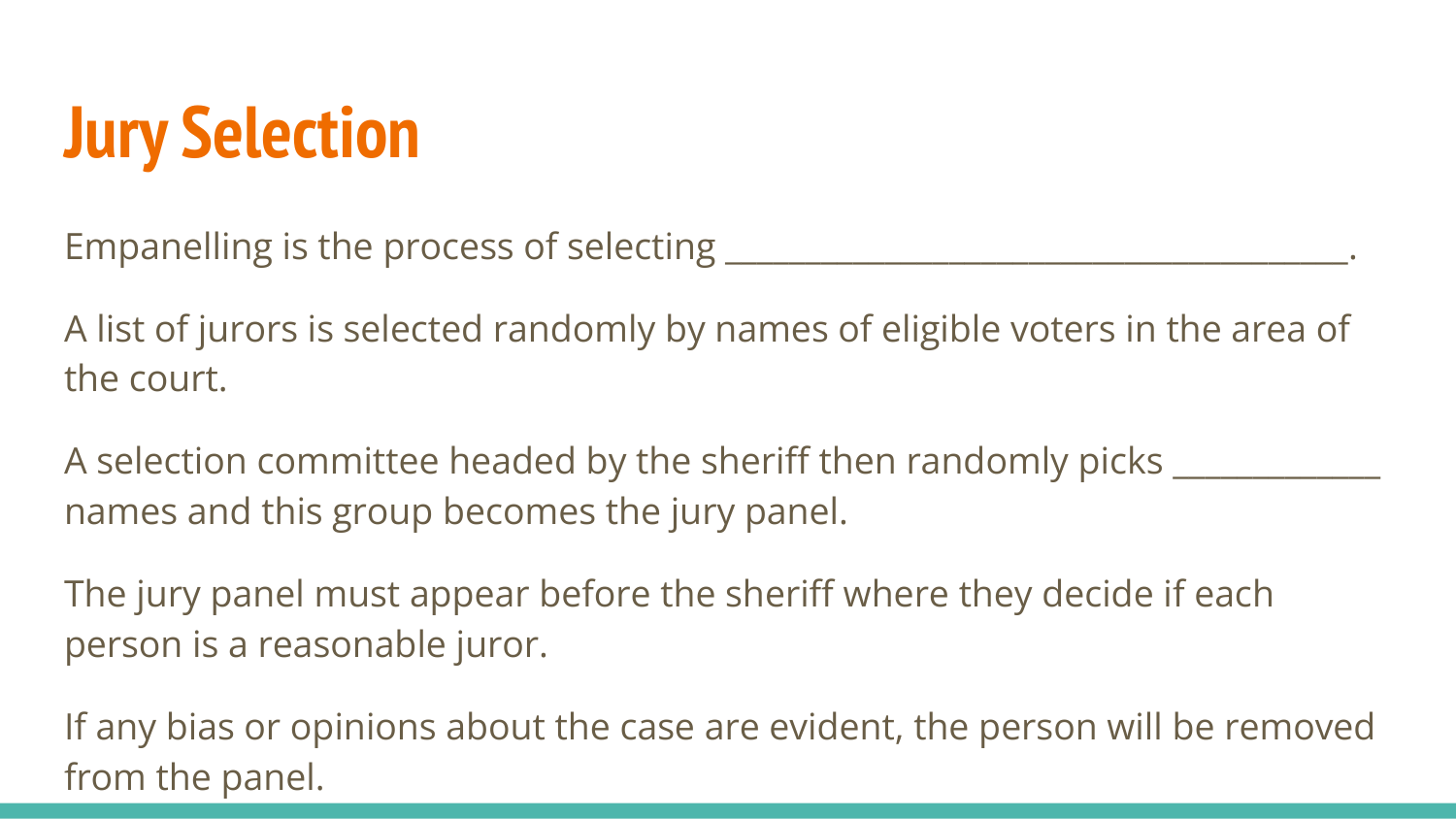

# Jury Selection
Empanelling is the process of selecting _______________________________________.
A list of jurors is selected randomly by names of eligible voters in the area of the court.
A selection committee headed by the sheriff then randomly picks _____________ names and this group becomes the jury panel.
The jury panel must appear before the sheriff where they decide if each person is a reasonable juror.
If any bias or opinions about the case are evident, the person will be removed from the panel.